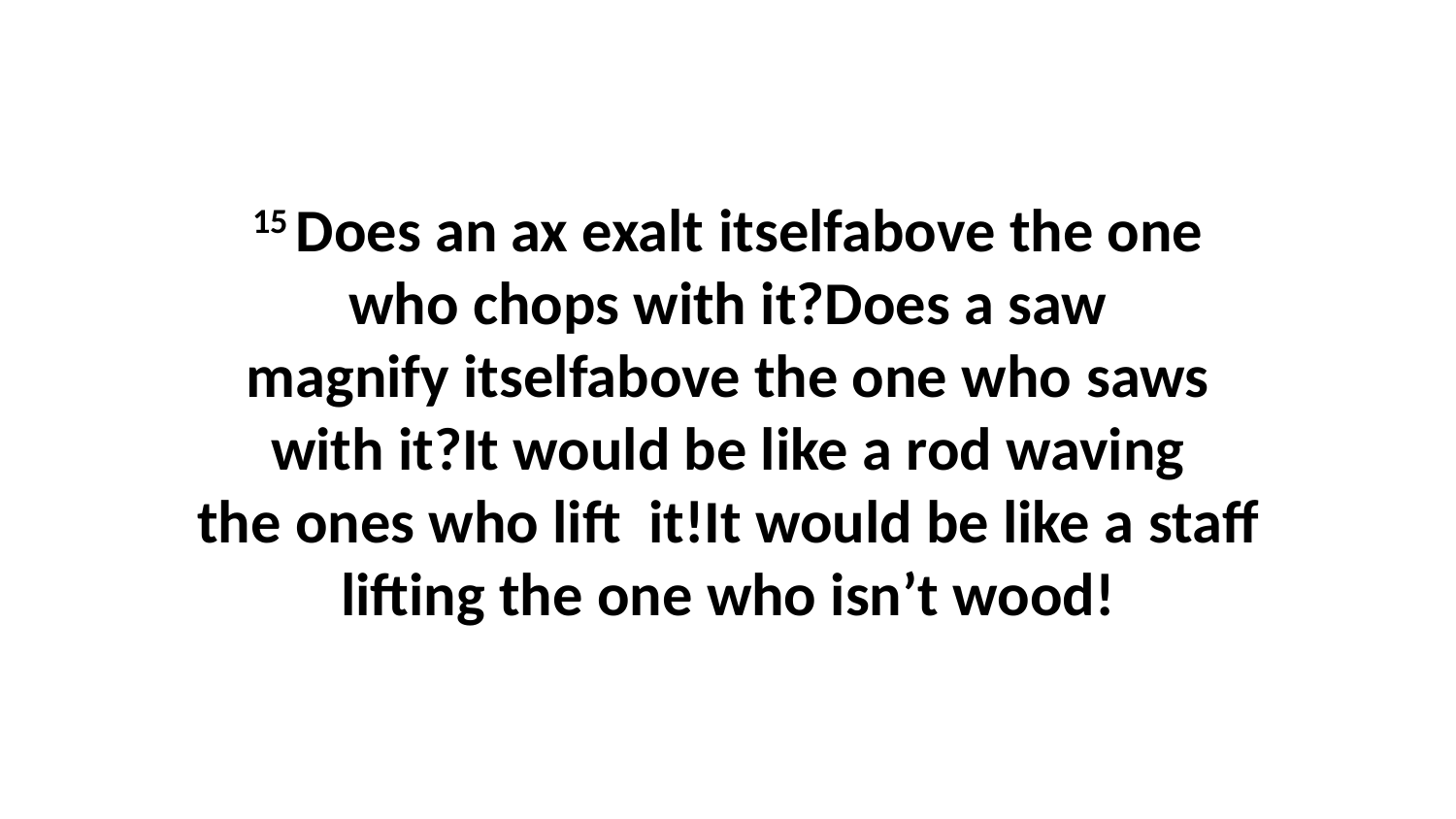

15 Does an ax exalt itselfabove the one who chops with it?Does a saw magnify itselfabove the one who saws with it?It would be like a rod waving the ones who lift  it!It would be like a staff lifting the one who isn’t wood!